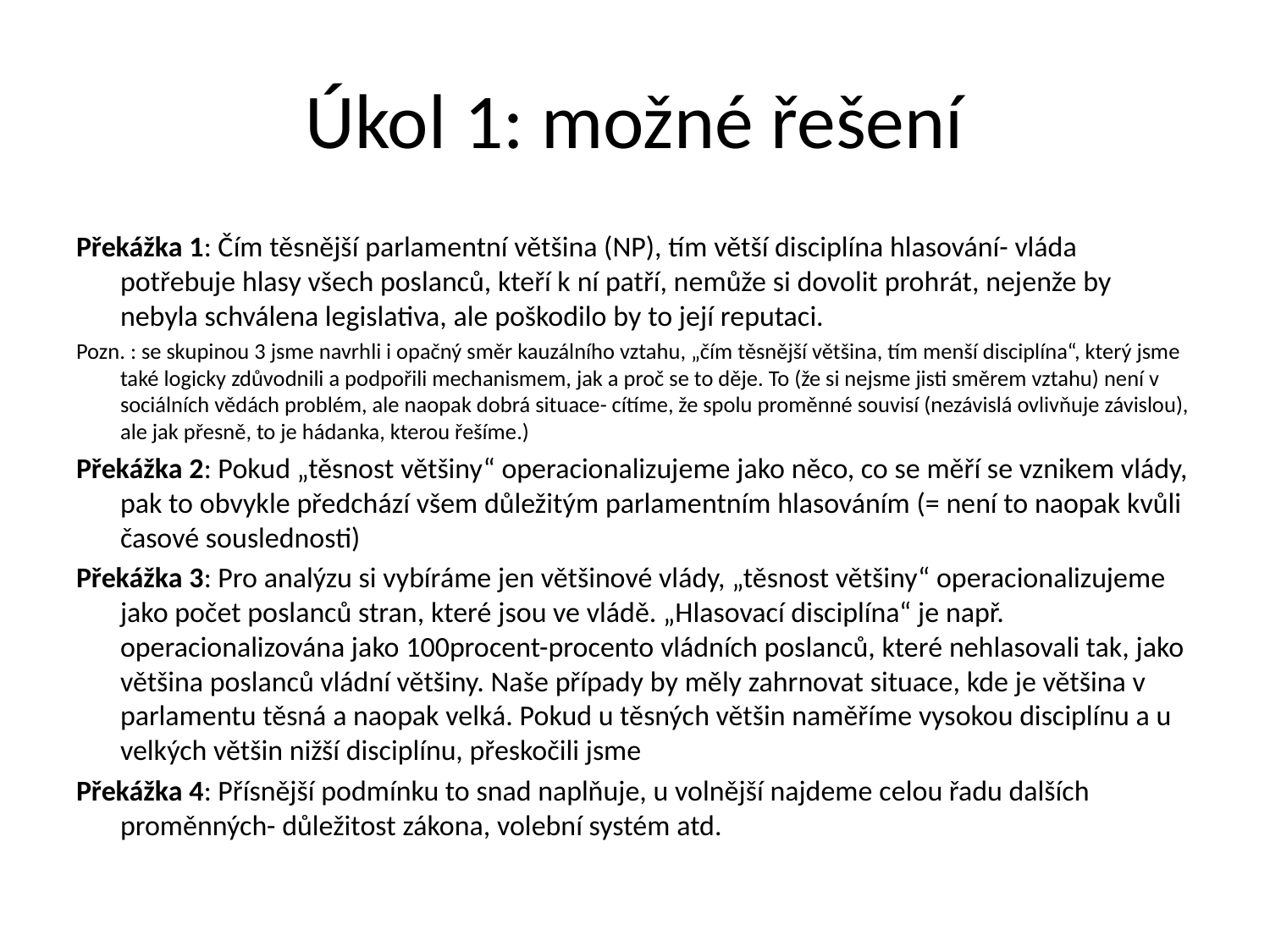

# Úkol 1: možné řešení
Překážka 1: Čím těsnější parlamentní většina (NP), tím větší disciplína hlasování- vláda potřebuje hlasy všech poslanců, kteří k ní patří, nemůže si dovolit prohrát, nejenže by nebyla schválena legislativa, ale poškodilo by to její reputaci.
Pozn. : se skupinou 3 jsme navrhli i opačný směr kauzálního vztahu, „čím těsnější většina, tím menší disciplína“, který jsme také logicky zdůvodnili a podpořili mechanismem, jak a proč se to děje. To (že si nejsme jisti směrem vztahu) není v sociálních vědách problém, ale naopak dobrá situace- cítíme, že spolu proměnné souvisí (nezávislá ovlivňuje závislou), ale jak přesně, to je hádanka, kterou řešíme.)
Překážka 2: Pokud „těsnost většiny“ operacionalizujeme jako něco, co se měří se vznikem vlády, pak to obvykle předchází všem důležitým parlamentním hlasováním (= není to naopak kvůli časové souslednosti)
Překážka 3: Pro analýzu si vybíráme jen většinové vlády, „těsnost většiny“ operacionalizujeme jako počet poslanců stran, které jsou ve vládě. „Hlasovací disciplína“ je např. operacionalizována jako 100procent-procento vládních poslanců, které nehlasovali tak, jako většina poslanců vládní většiny. Naše případy by měly zahrnovat situace, kde je většina v parlamentu těsná a naopak velká. Pokud u těsných většin naměříme vysokou disciplínu a u velkých většin nižší disciplínu, přeskočili jsme
Překážka 4: Přísnější podmínku to snad naplňuje, u volnější najdeme celou řadu dalších proměnných- důležitost zákona, volební systém atd.